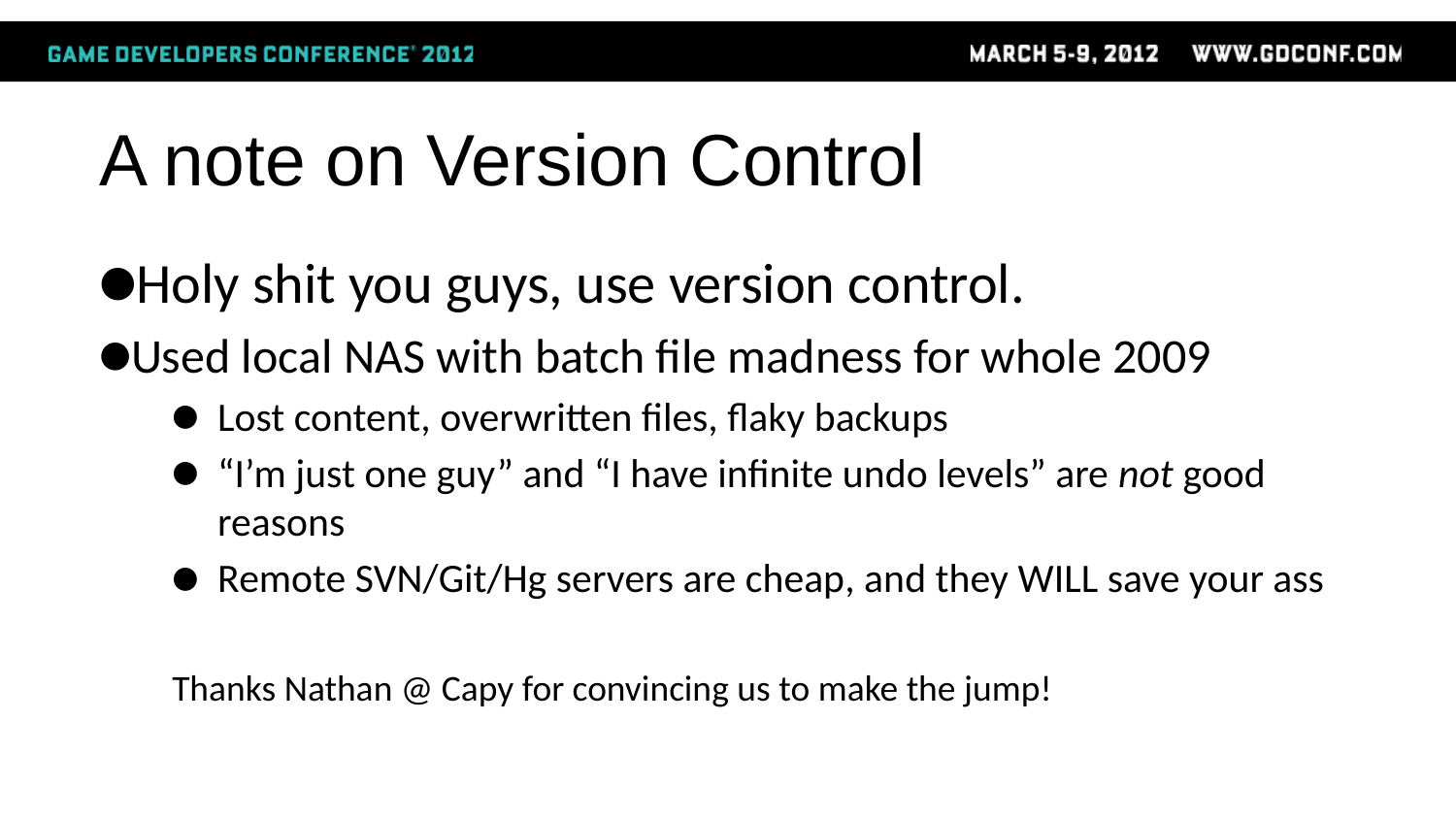

# A note on Version Control
Holy shit you guys, use version control.
Used local NAS with batch file madness for whole 2009
Lost content, overwritten files, flaky backups
“I’m just one guy” and “I have infinite undo levels” are not good reasons
Remote SVN/Git/Hg servers are cheap, and they WILL save your ass

Thanks Nathan @ Capy for convincing us to make the jump!